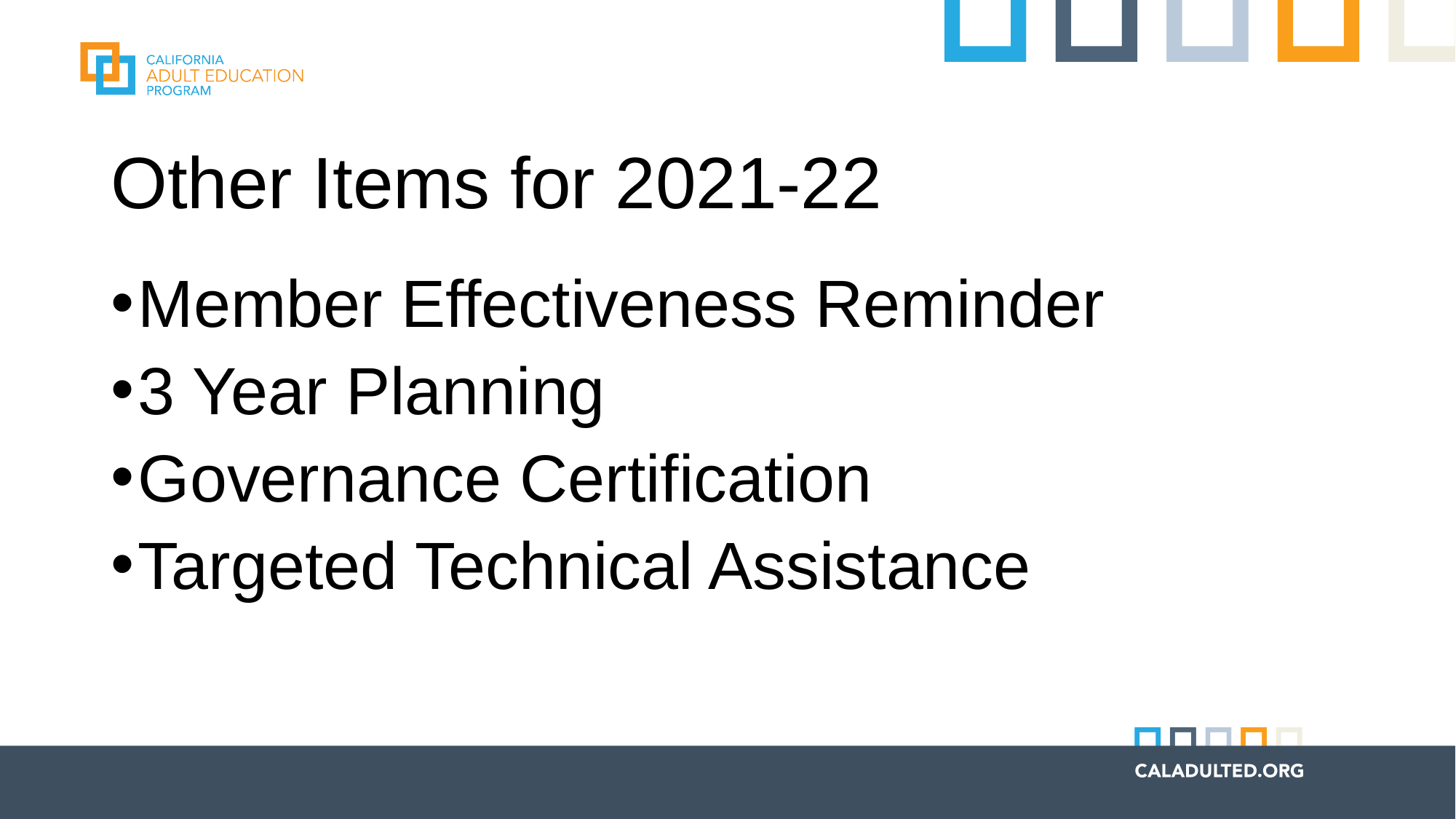

Other Items for 2021-22
Member Effectiveness Reminder
3 Year Planning
Governance Certification
Targeted Technical Assistance